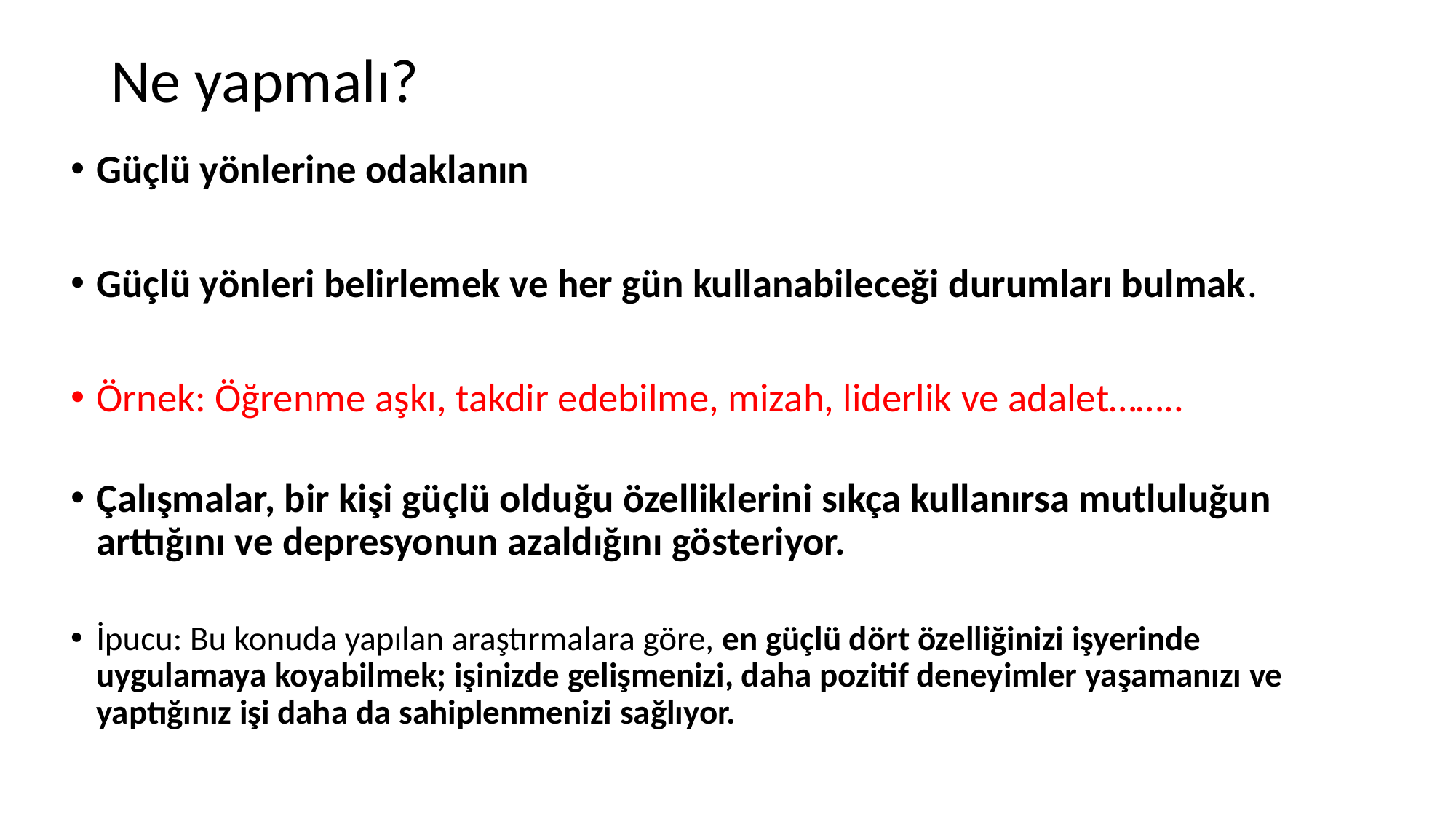

# Ne yapmalı?
Güçlü yönlerine odaklanın

Güçlü yönleri belirlemek ve her gün kullanabileceği durumları bulmak.

Örnek: Öğrenme aşkı, takdir edebilme, mizah, liderlik ve adalet……..
Çalışmalar, bir kişi güçlü olduğu özelliklerini sıkça kullanırsa mutluluğun arttığını ve depresyonun azaldığını gösteriyor.
İpucu: Bu konuda yapılan araştırmalara göre, en güçlü dört özelliğinizi işyerinde uygulamaya koyabilmek; işinizde gelişmenizi, daha pozitif deneyimler yaşamanızı ve yaptığınız işi daha da sahiplenmenizi sağlıyor.